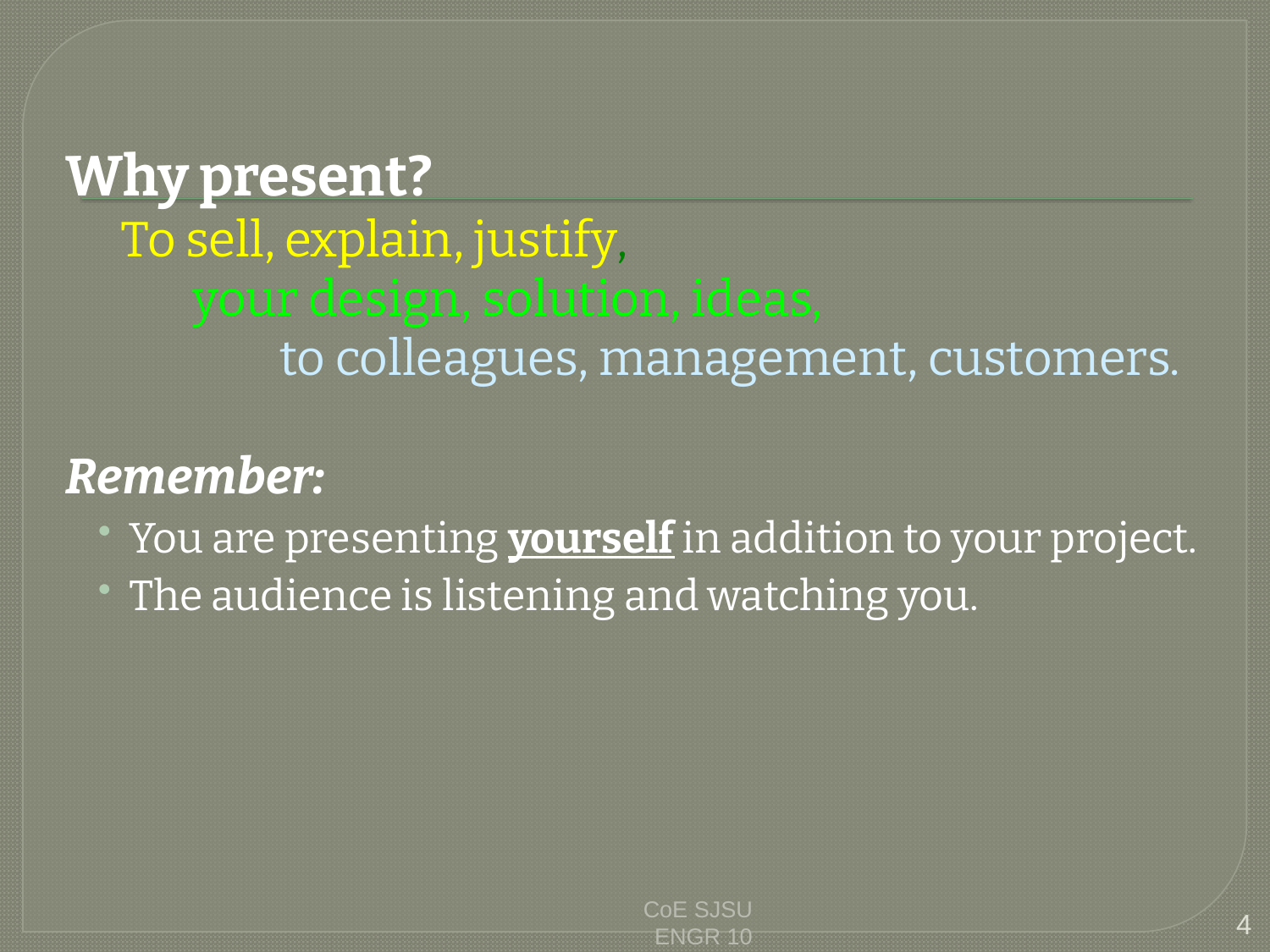

Why present?
To sell, explain, justify,
                your design, solution, ideas,
                        to colleagues, management, customers.

Remember:
You are presenting yourself in addition to your project.
The audience is listening and watching you.
CoE SJSU
ENGR 10
4